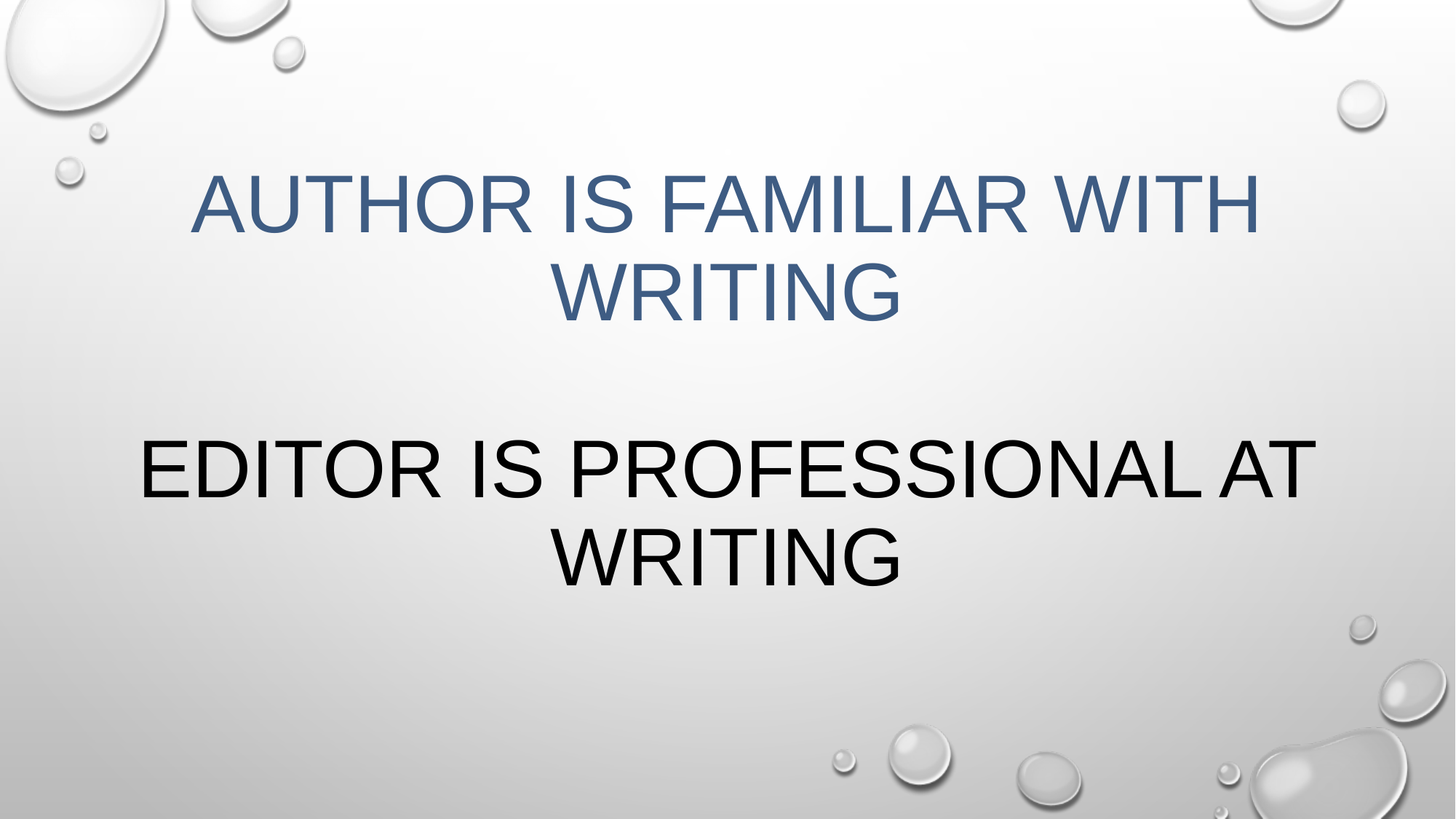

# AUTHOR IS FAMILIAR WITH WRITING EDITOR IS PROFESSIONAL AT WRITING